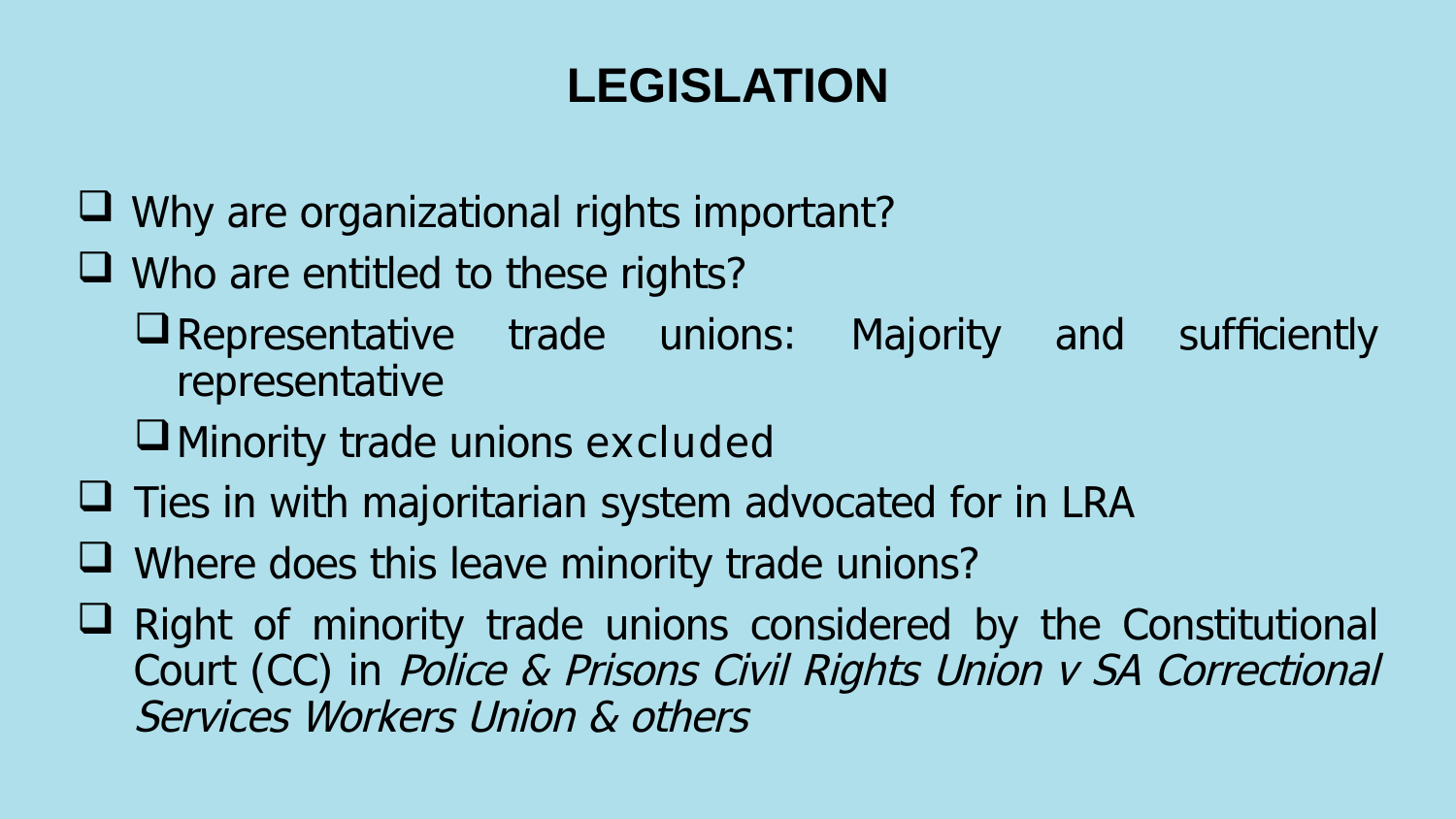

# LEGISLATION

Why are organizational rights important?
Who are entitled to these rights?
Representative trade unions: Majority and sufficiently representative
Minority trade unions excluded
Ties in with majoritarian system advocated for in LRA
Where does this leave minority trade unions?
Right of minority trade unions considered by the Constitutional Court (CC) in Police & Prisons Civil Rights Union v SA Correctional Services Workers Union & others